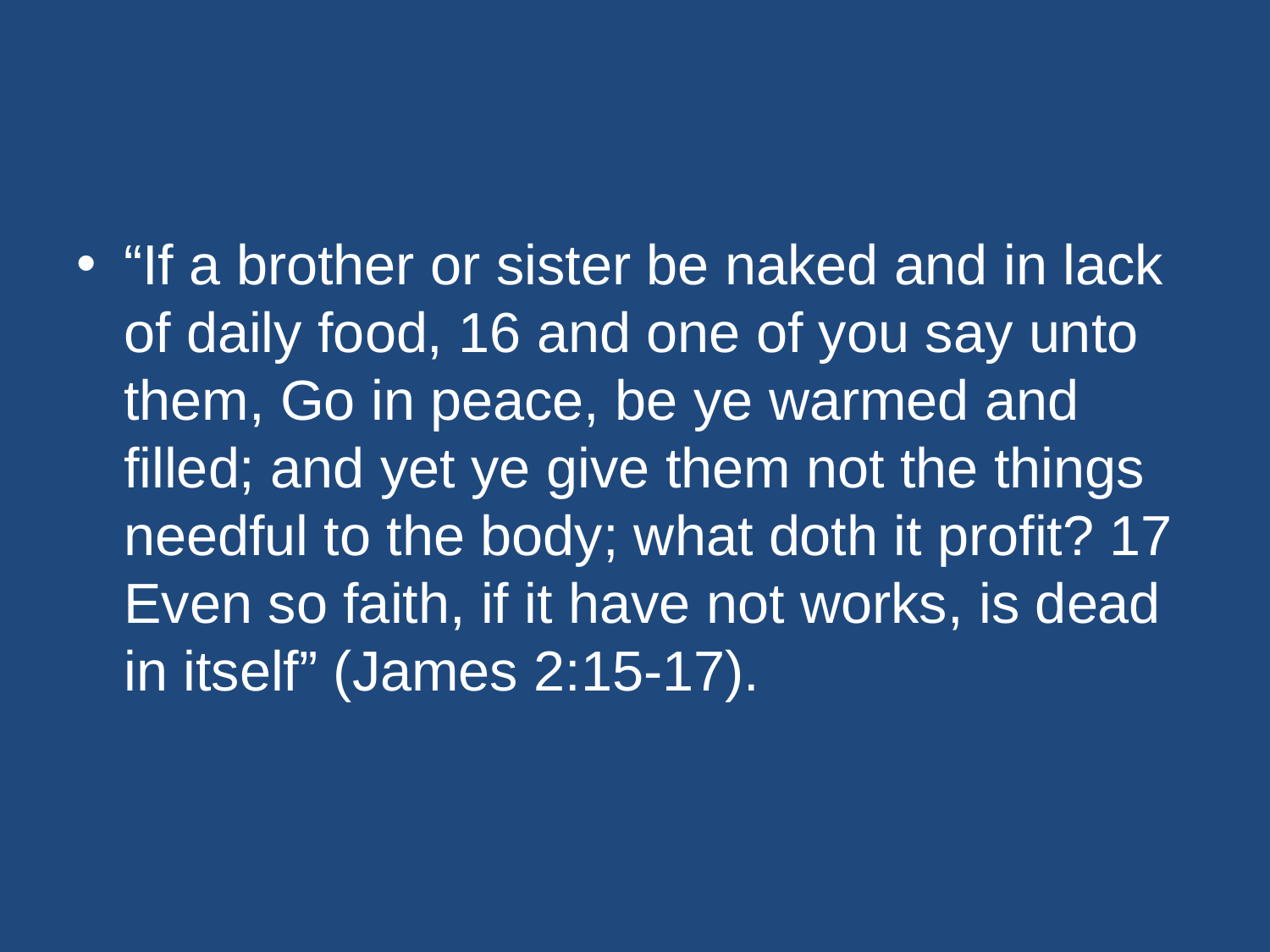

#
“If a brother or sister be naked and in lack of daily food, 16 and one of you say unto them, Go in peace, be ye warmed and filled; and yet ye give them not the things needful to the body; what doth it profit? 17 Even so faith, if it have not works, is dead in itself” (James 2:15-17).